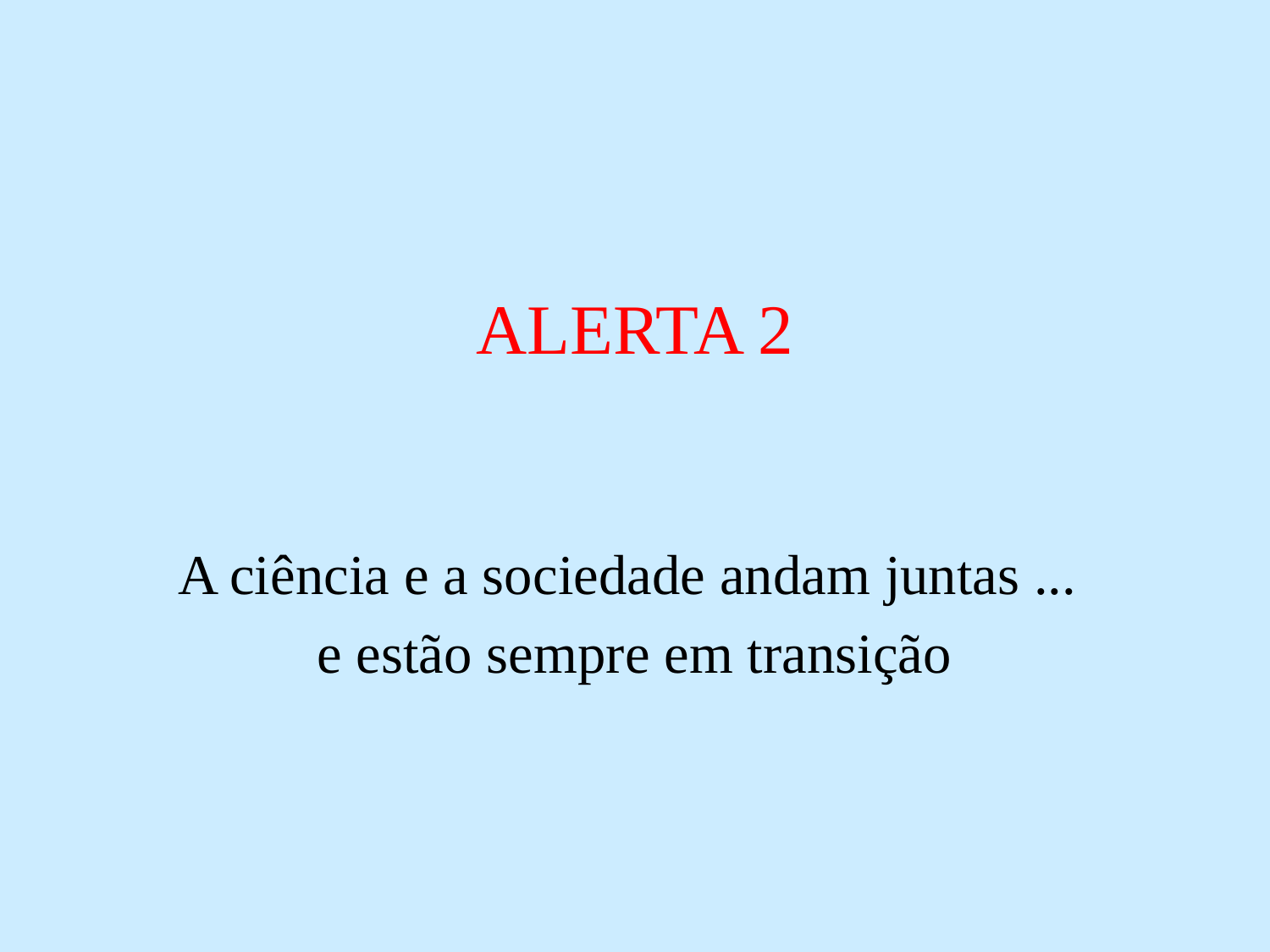

ALERTA 2

A ciência e a sociedade andam juntas ...
e estão sempre em transição